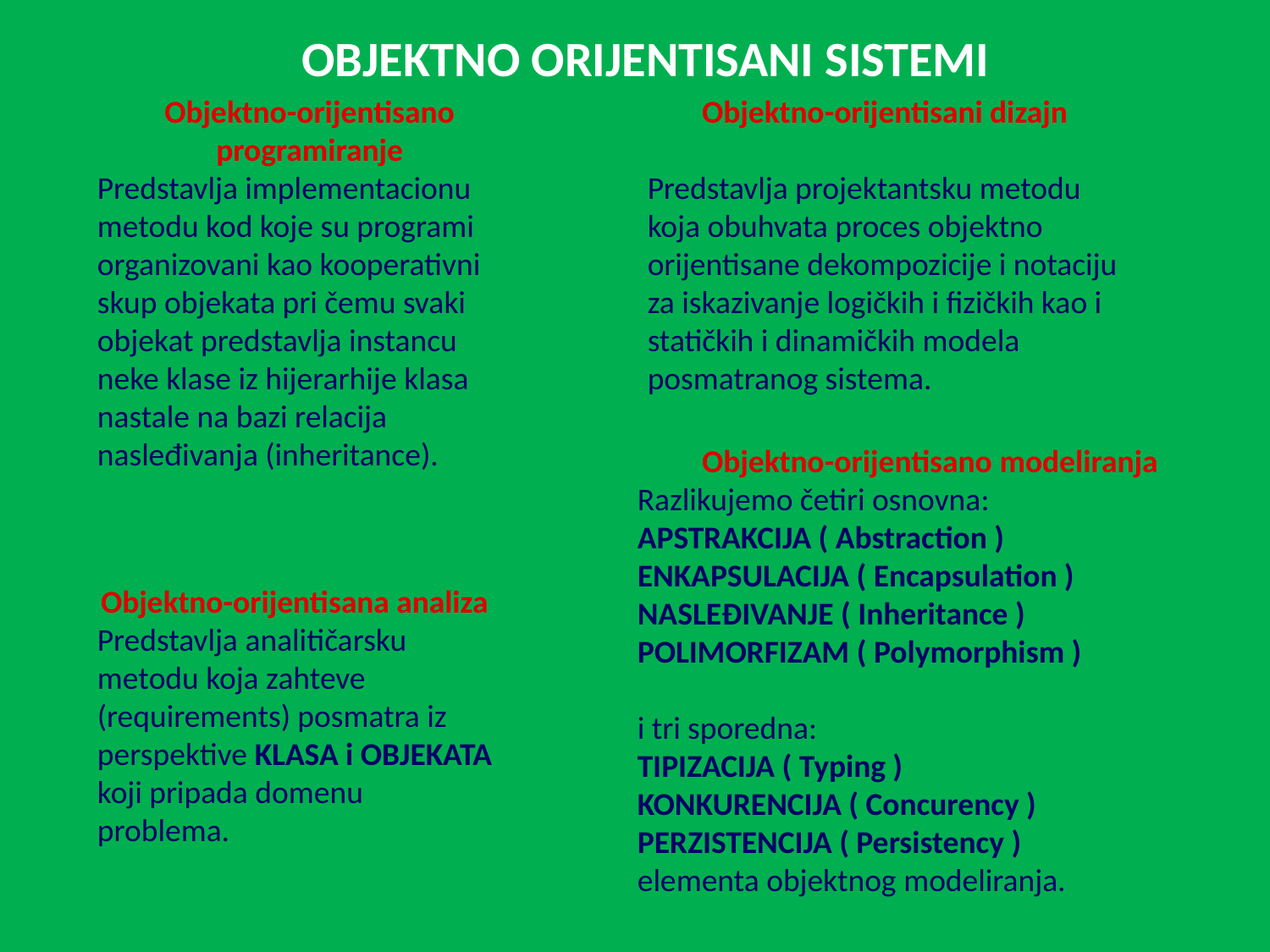

OBJEKTNO ORIJENTISANI SISTEMI
Objektno-orijentisano programiranje
Predstavlja implementacionu metodu kod koje su programi organizovani kao kooperativni skup objekata pri čemu svaki objekat predstavlja instancu neke klase iz hijerarhije klasa nastale na bazi relacija nasleđivanja (inheritance).
Objektno-orijentisani dizajn

Predstavlja projektantsku metodu koja obuhvata proces objektno orijentisane dekompozicije i notaciju za iskazivanje logičkih i fizičkih kao i statičkih i dinamičkih modela posmatranog sistema.
Objektno-orijentisano modeliranja
Razlikujemo četiri osnovna:
APSTRAKCIJA ( Abstraction )
ENKAPSULACIJA ( Encapsulation )
NASLEĐIVANJE ( Inheritance )
POLIMORFIZAM ( Polymorphism )

i tri sporedna:
TIPIZACIJA ( Typing )
KONKURENCIJA ( Concurency )
PERZISTENCIJA ( Persistency )
elementa objektnog modeliranja.
Objektno-orijentisana analiza
Predstavlja analitičarsku metodu koja zahteve (requirements) posmatra iz perspektive KLASA i OBJEKATA koji pripada domenu problema.